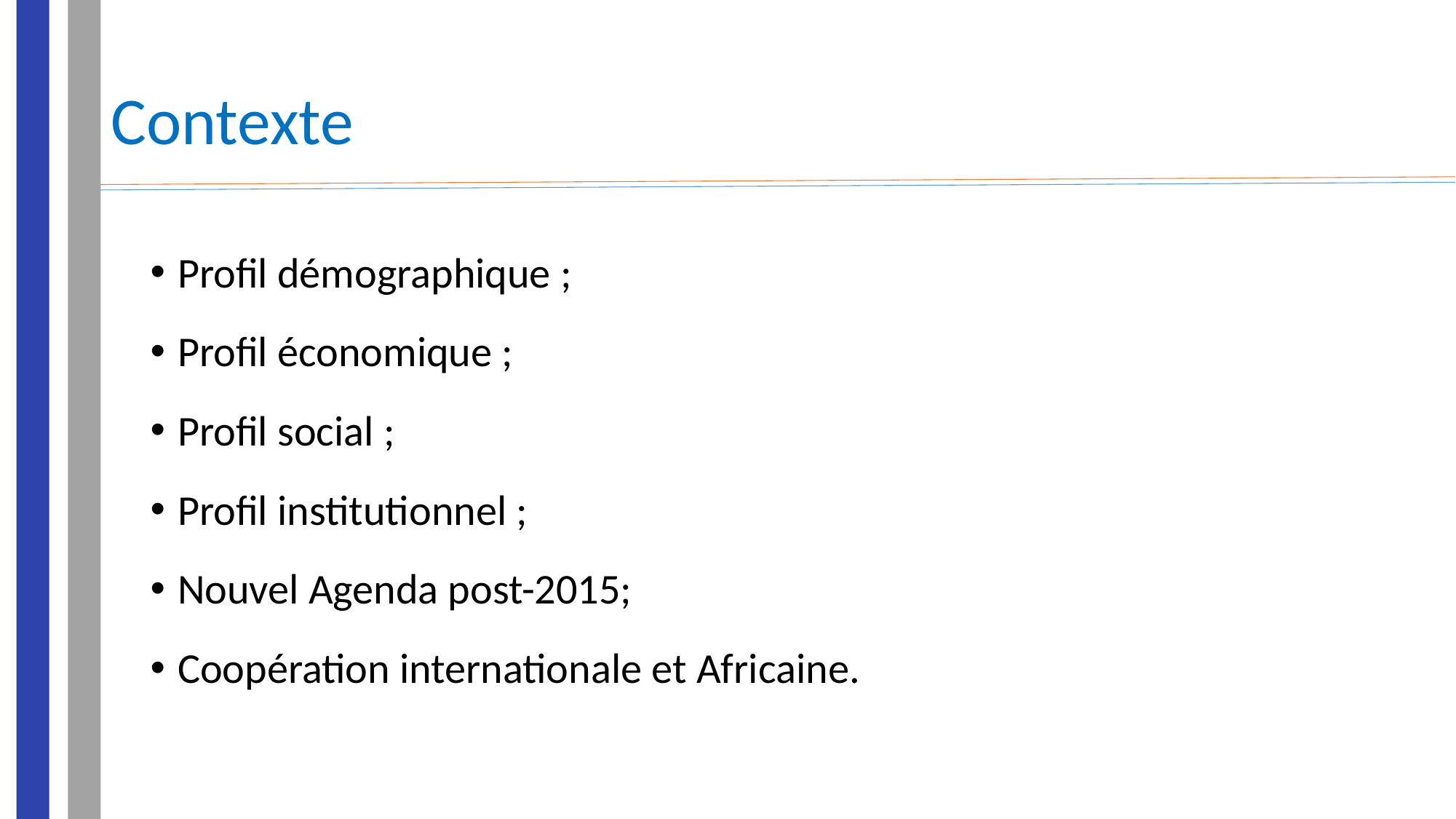

# Contexte
Profil démographique ;
Profil économique ;
Profil social ;
Profil institutionnel ;
Nouvel Agenda post-2015;
Coopération internationale et Africaine.